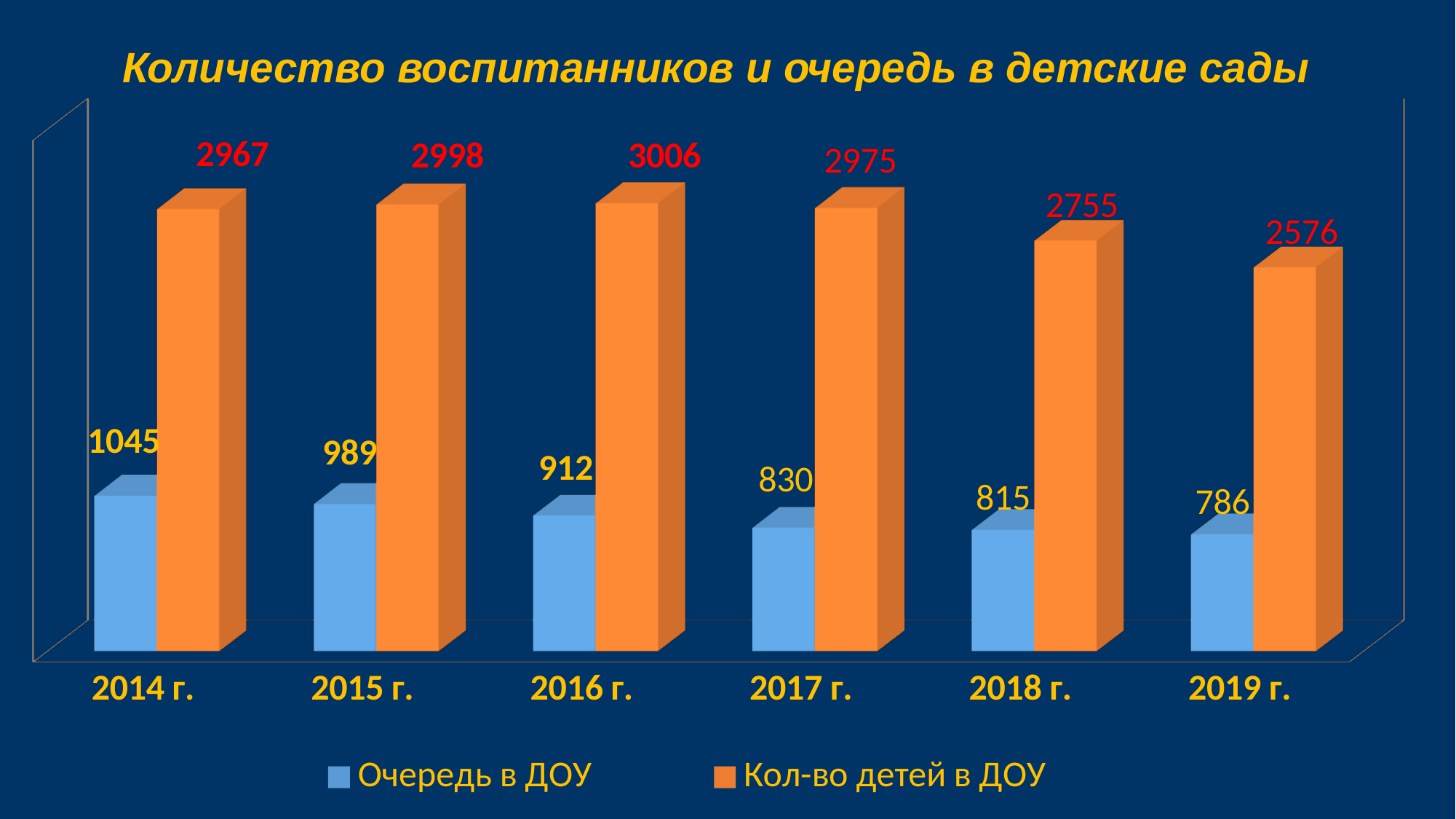

# Количество воспитанников и очередь в детские сады

[unsupported chart]